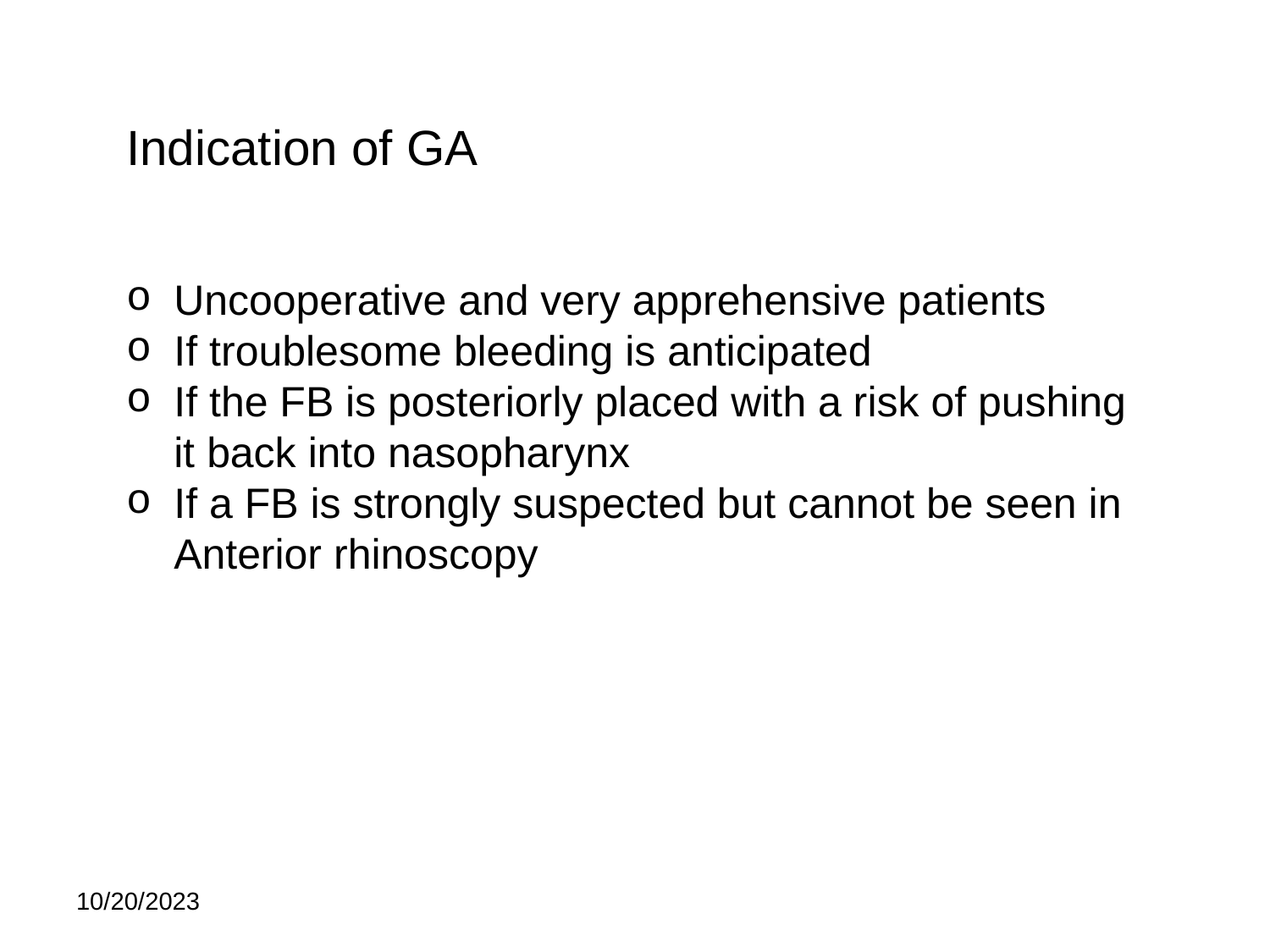

Indication of GA
Uncooperative and very apprehensive patients
If troublesome bleeding is anticipated
If the FB is posteriorly placed with a risk of pushing it back into nasopharynx
If a FB is strongly suspected but cannot be seen in Anterior rhinoscopy

10/20/2023

24